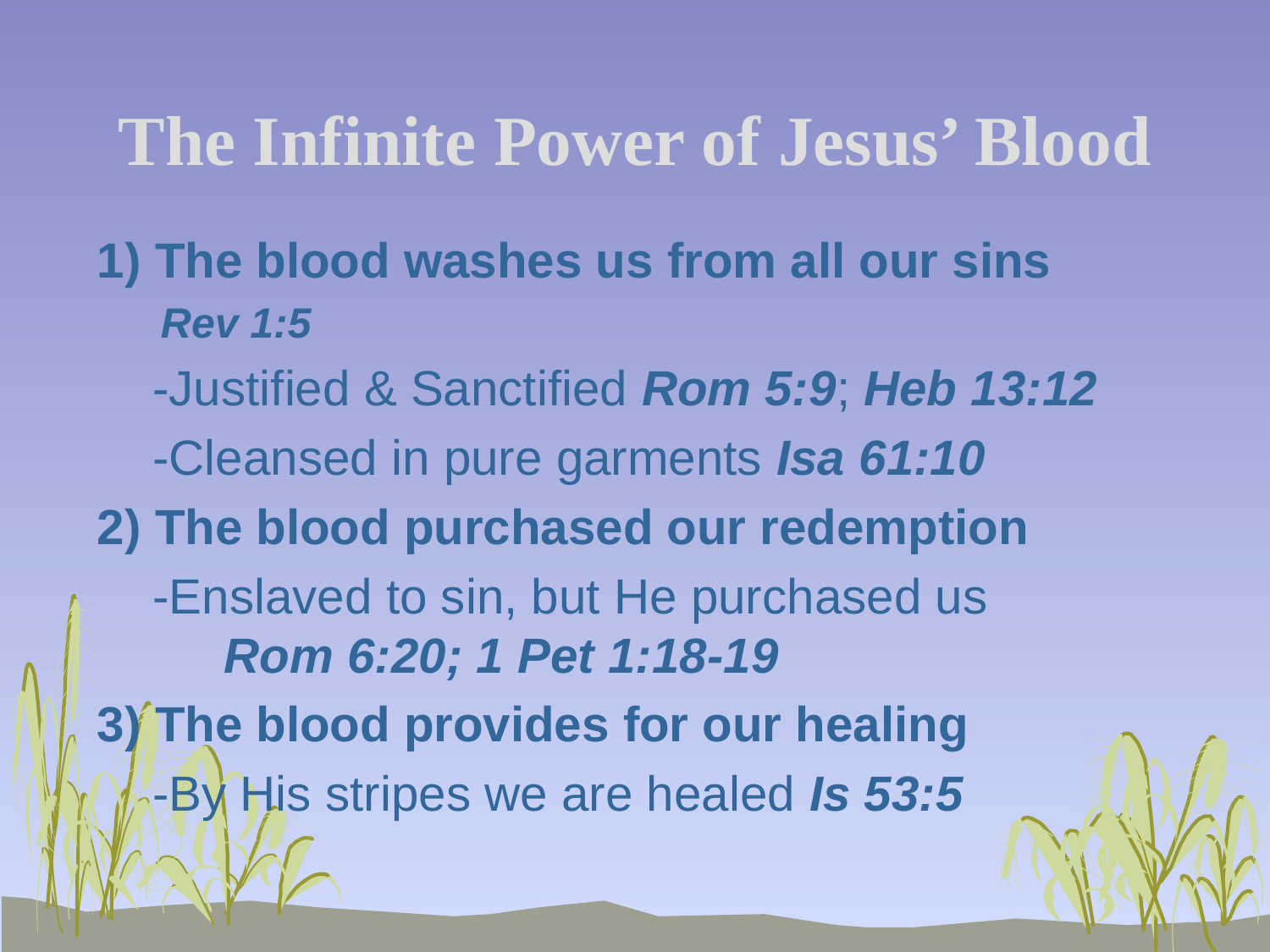

# The Infinite Power of Jesus’ Blood
1) The blood washes us from all our sins
Rev 1:5
    -Justified & Sanctified Rom 5:9; Heb 13:12
    -Cleansed in pure garments Isa 61:10
2) The blood purchased our redemption
    -Enslaved to sin, but He purchased us 		Rom 6:20; 1 Pet 1:18-19
3) The blood provides for our healing
    -By His stripes we are healed Is 53:5